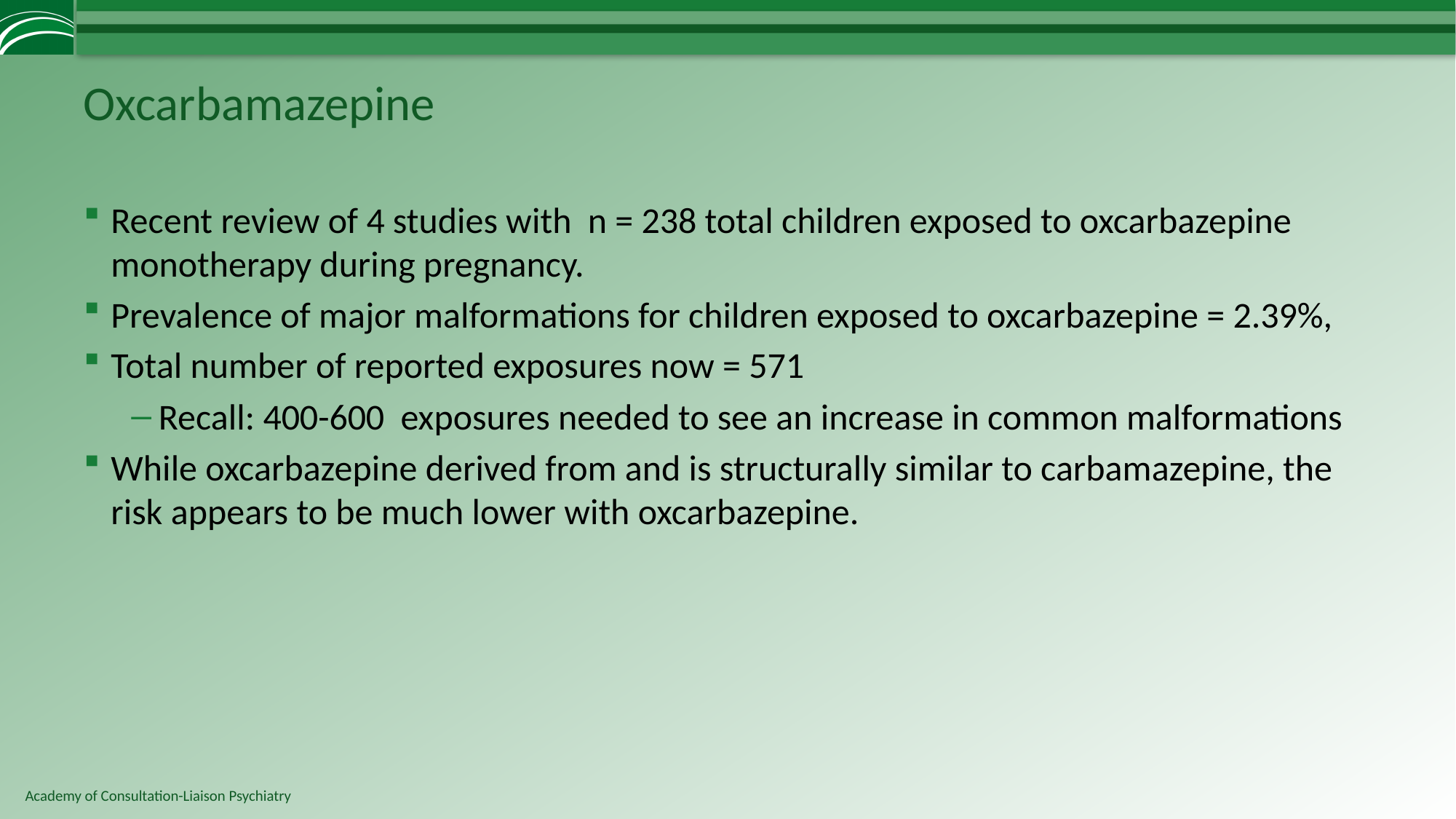

# Oxcarbamazepine
Recent review of 4 studies with  n = 238 total children exposed to oxcarbazepine monotherapy during pregnancy.
Prevalence of major malformations for children exposed to oxcarbazepine = 2.39%,
Total number of reported exposures now = 571
Recall: 400-600  exposures needed to see an increase in common malformations
While oxcarbazepine derived from and is structurally similar to carbamazepine, the risk appears to be much lower with oxcarbazepine.